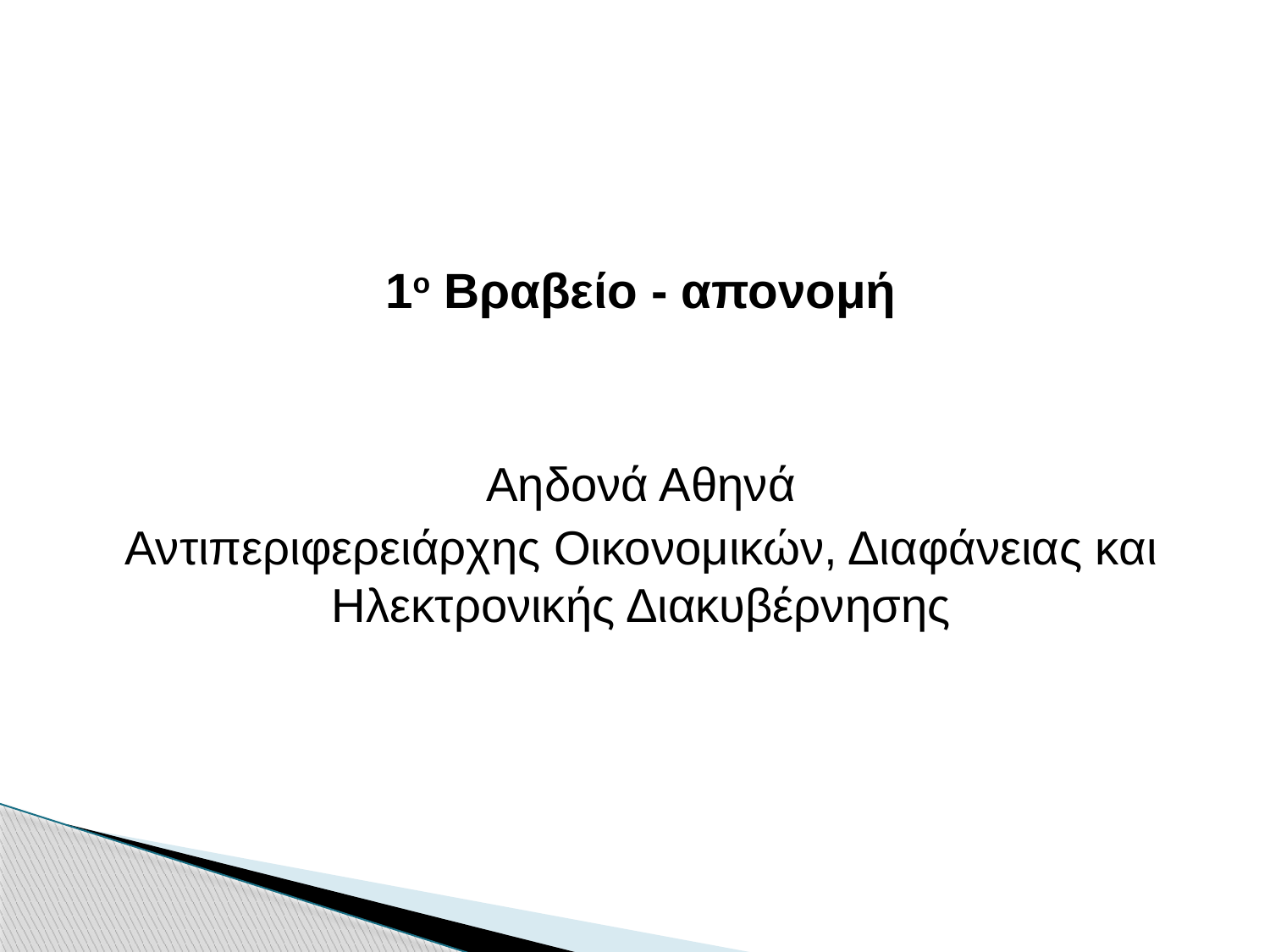

1ο Βραβείο - απονομή

Αηδονά Αθηνά
Αντιπεριφερειάρχης Οικονομικών, Διαφάνειας και Ηλεκτρονικής Διακυβέρνησης